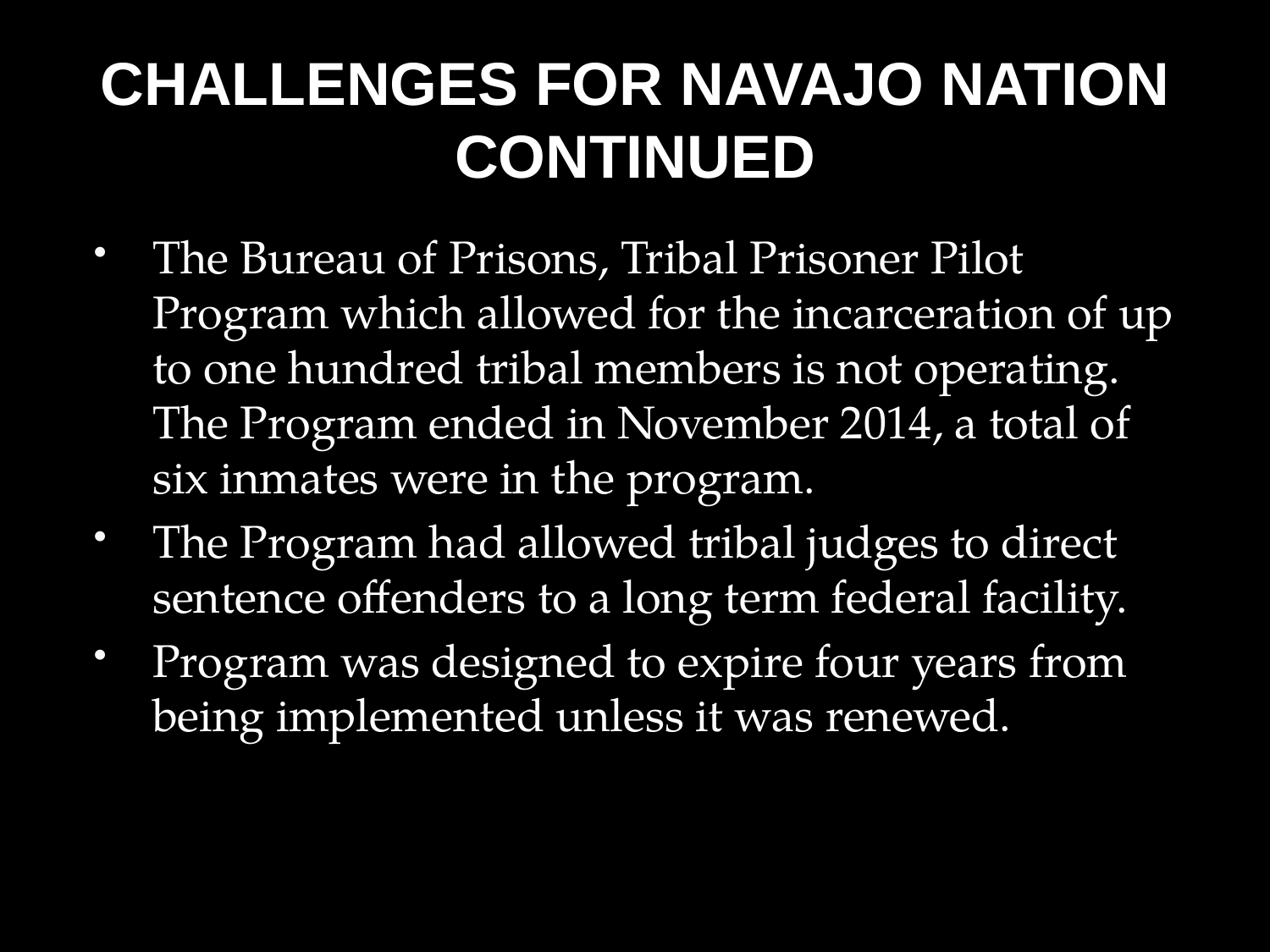

# CHALLENGES FOR NAVAJO NATION CONTINUED
The Bureau of Prisons, Tribal Prisoner Pilot Program which allowed for the incarceration of up to one hundred tribal members is not operating. The Program ended in November 2014, a total of six inmates were in the program.
The Program had allowed tribal judges to direct sentence offenders to a long term federal facility.
Program was designed to expire four years from being implemented unless it was renewed.